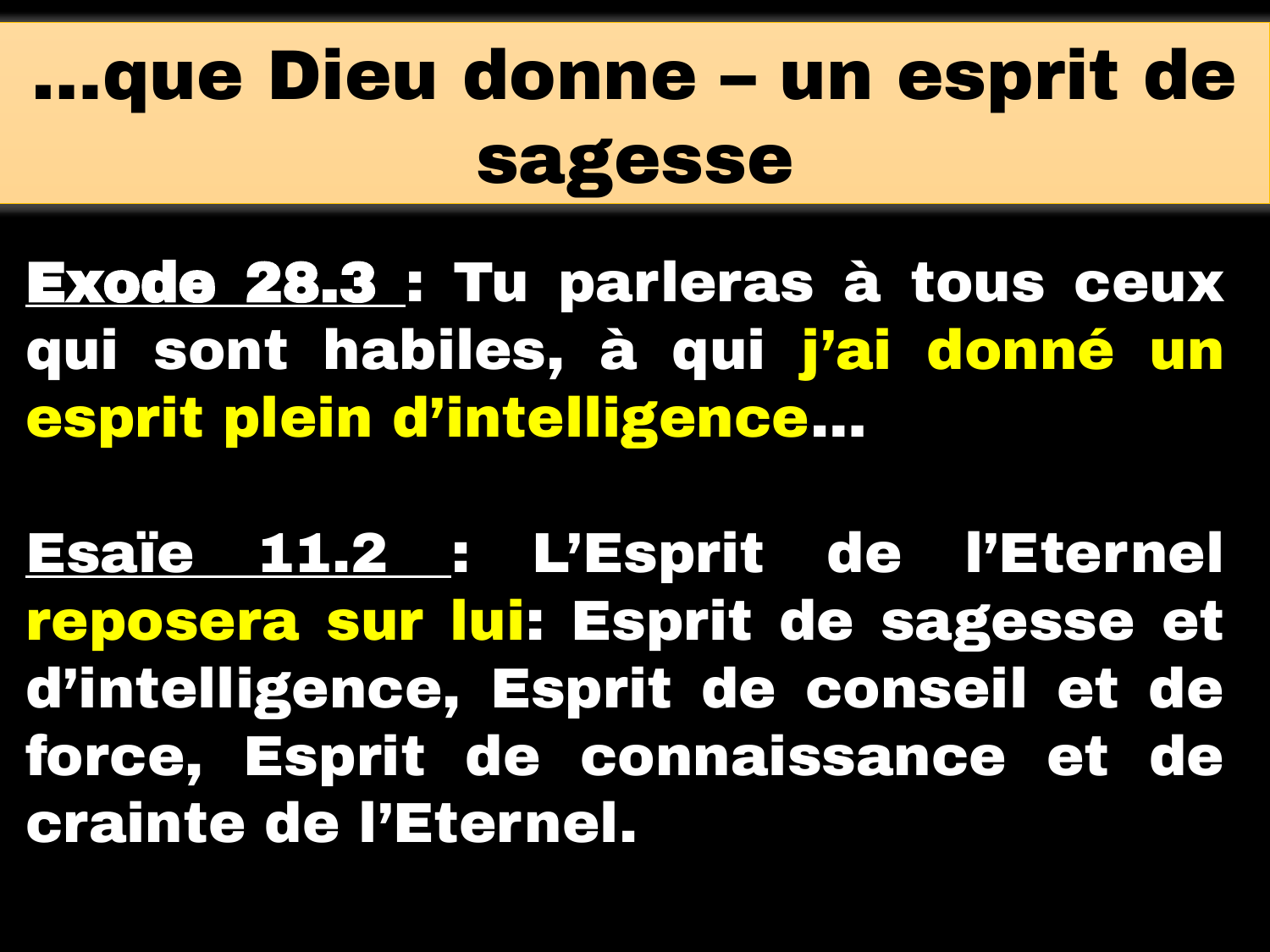

…que Dieu donne – un esprit de sagesse
Exode 28.3 : Tu parleras à tous ceux qui sont habiles, à qui j’ai donné un esprit plein d’intelligence…

Esaïe 11.2 : L’Esprit de l’Eternel reposera sur lui: Esprit de sagesse et d’intelligence, Esprit de conseil et de force, Esprit de connaissance et de crainte de l’Eternel.